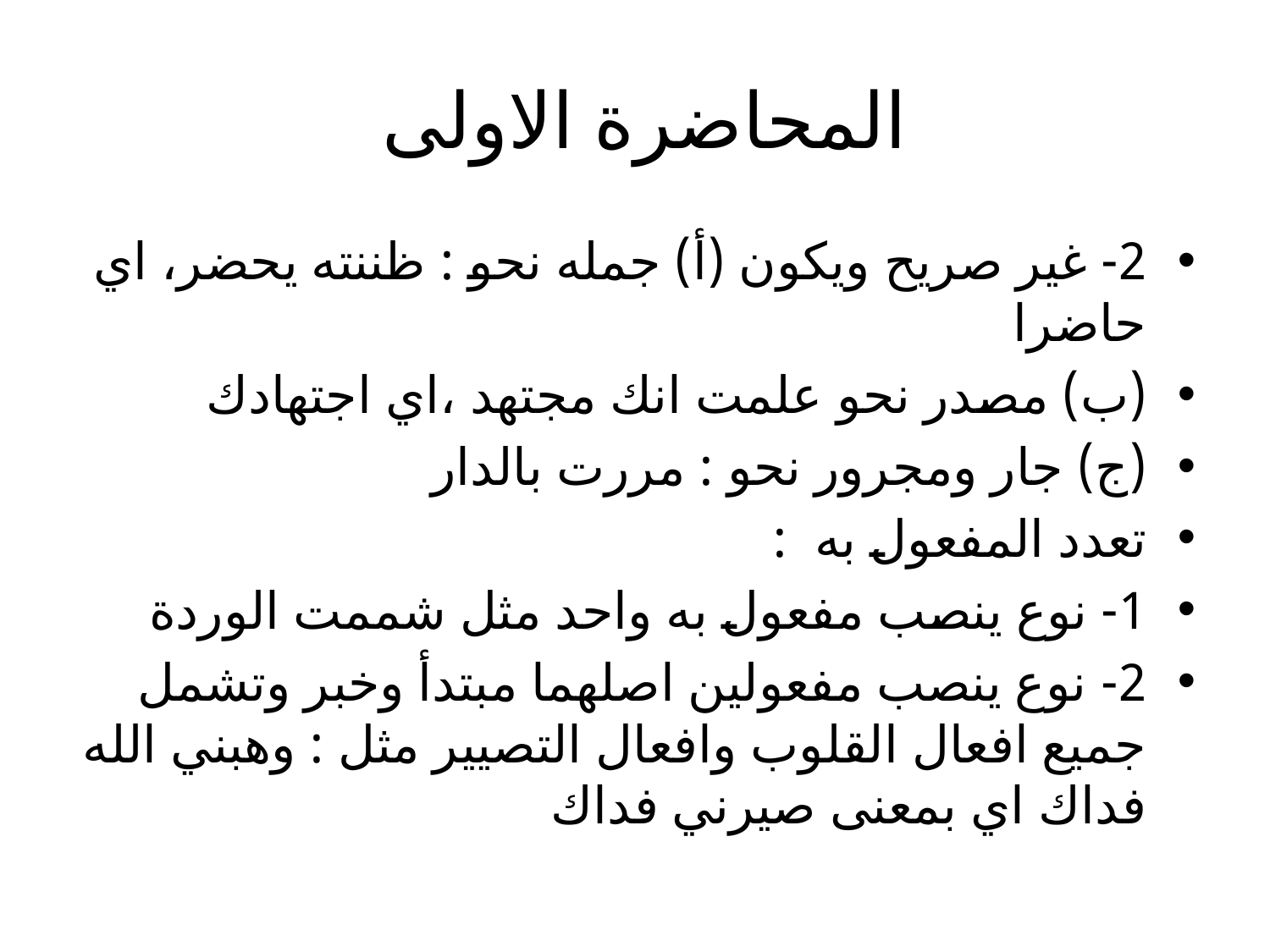

# المحاضرة الاولى
2- غير صريح ويكون (أ) جمله نحو : ظننته يحضر، اي حاضرا
(ب) مصدر نحو علمت انك مجتهد ،اي اجتهادك
(ج) جار ومجرور نحو : مررت بالدار
تعدد المفعول به  :
1- نوع ينصب مفعول به واحد مثل شممت الوردة
2- نوع ينصب مفعولين اصلهما مبتدأ وخبر وتشمل جميع افعال القلوب وافعال التصيير مثل : وهبني الله فداك اي بمعنى صيرني فداك